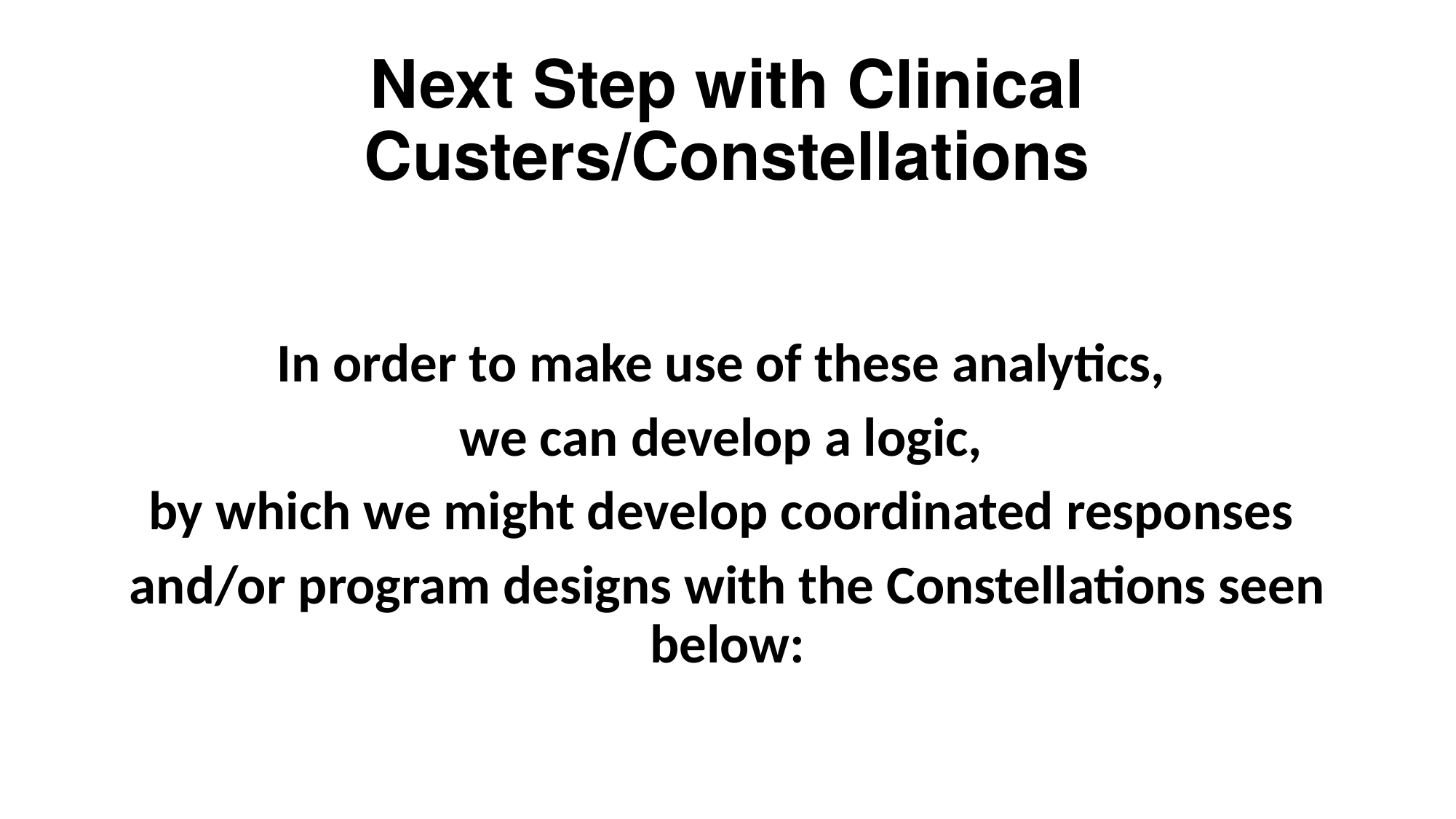

# Next Step with Clinical Custers/Constellations

In order to make use of these analytics,
we can develop a logic,
by which we might develop coordinated responses
and/or program designs with the Constellations seen below: